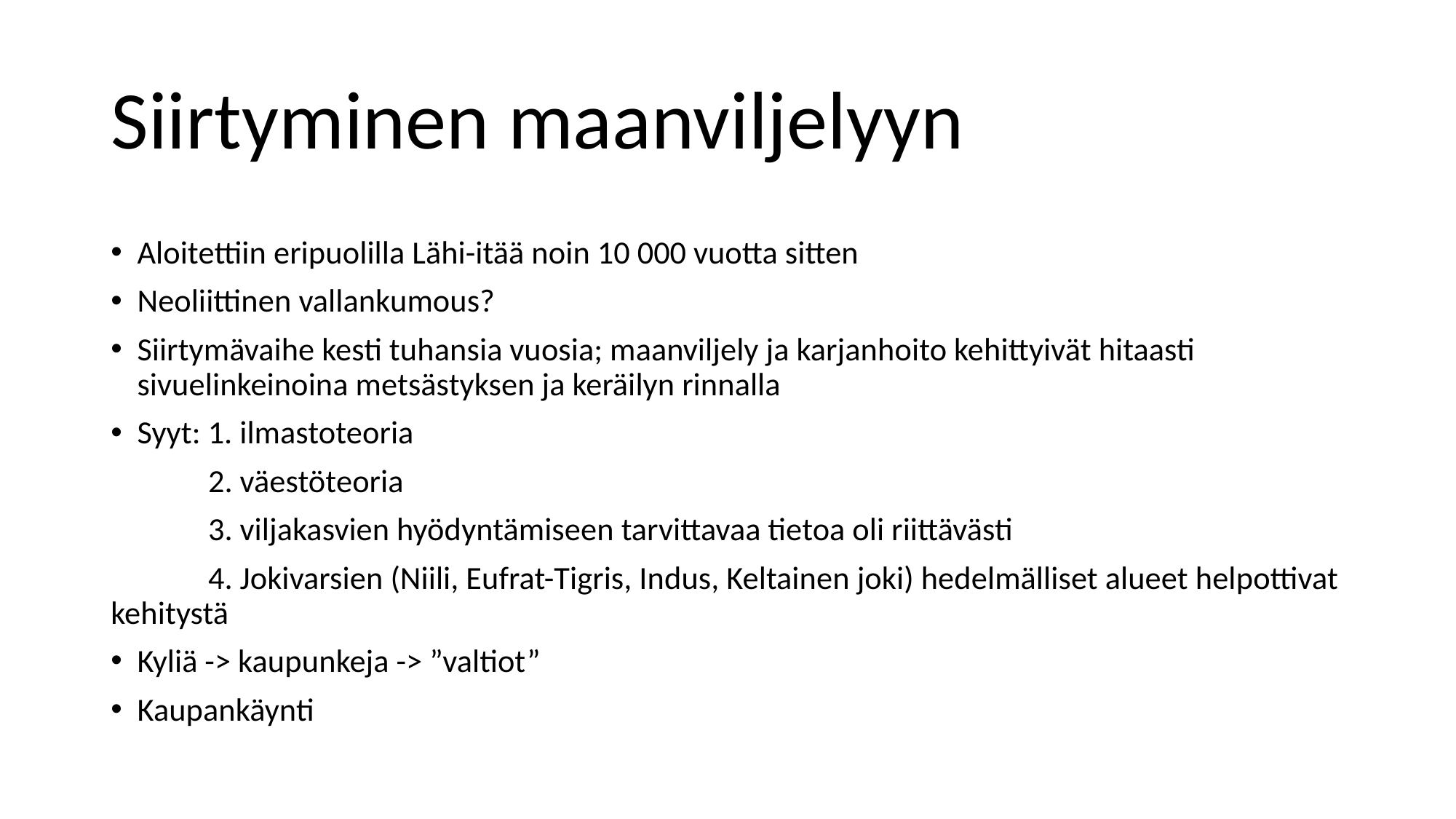

# Siirtyminen maanviljelyyn
Aloitettiin eripuolilla Lähi-itää noin 10 000 vuotta sitten
Neoliittinen vallankumous?
Siirtymävaihe kesti tuhansia vuosia; maanviljely ja karjanhoito kehittyivät hitaasti sivuelinkeinoina metsästyksen ja keräilyn rinnalla
Syyt: 1. ilmastoteoria
	2. väestöteoria
	3. viljakasvien hyödyntämiseen tarvittavaa tietoa oli riittävästi
	4. Jokivarsien (Niili, Eufrat-Tigris, Indus, Keltainen joki) hedelmälliset alueet helpottivat kehitystä
Kyliä -> kaupunkeja -> ”valtiot”
Kaupankäynti